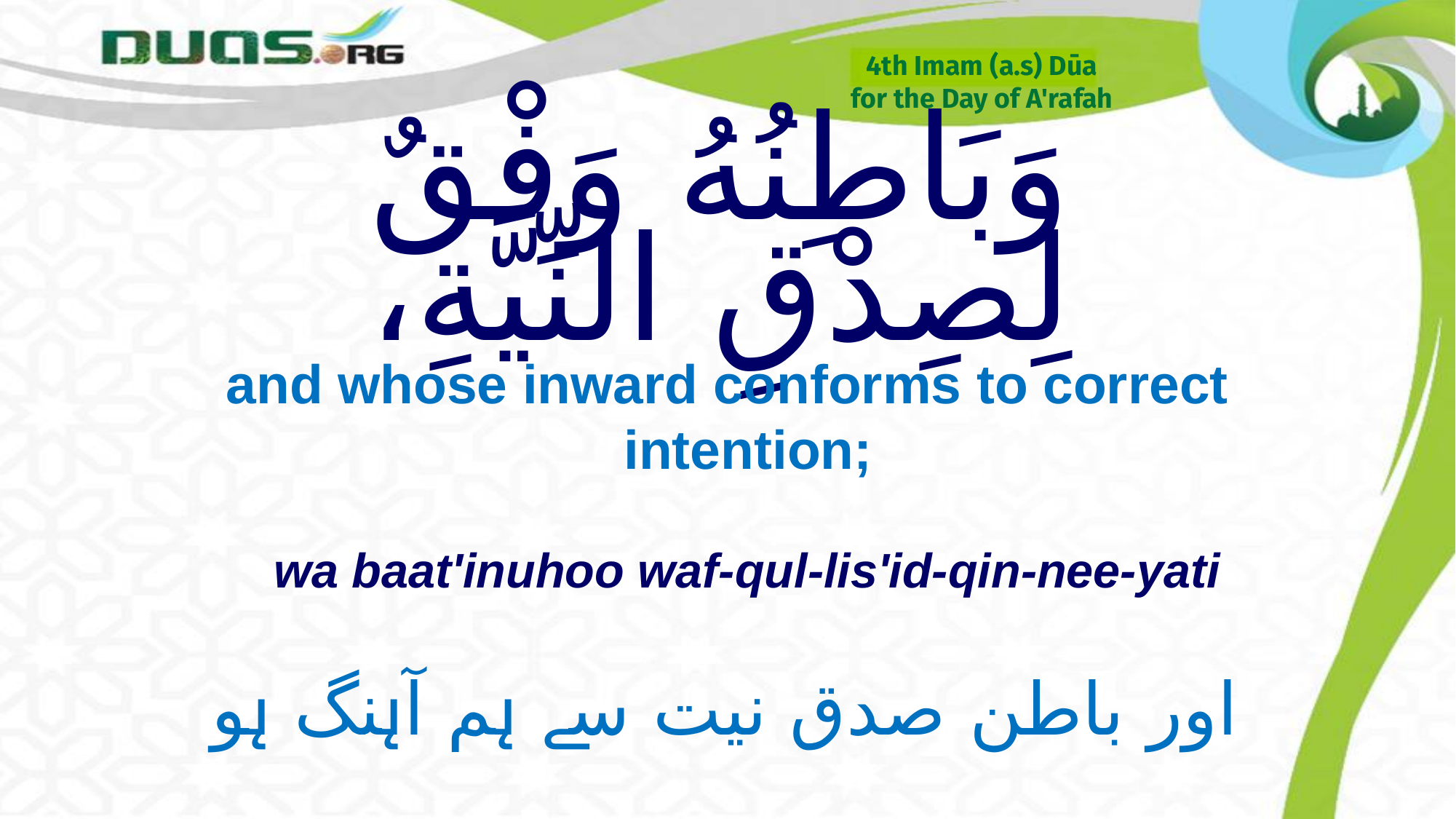

4th Imam (a.s) Dūa
for the Day of A'rafah
# وَبَاطِنُهُ وَفْقٌ لِصِدْقِ النِّيَّةِ،
and whose inward conforms to correct intention;
wa baat'inuhoo waf-qul-lis'id-qin-nee-yati
اور باطن صدق نیت سے ہم آہنگ ہو